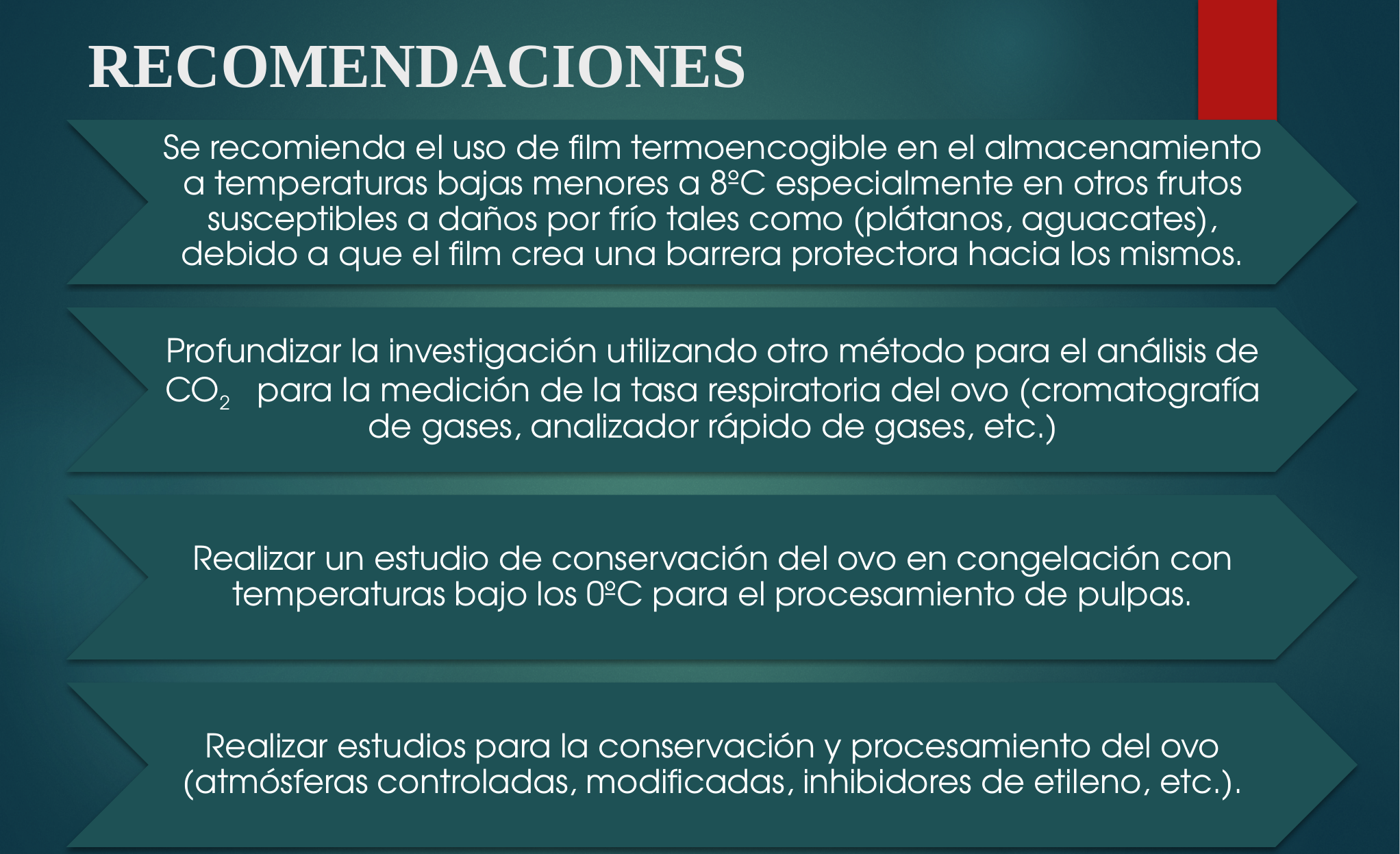

# RECOMENDACIONES
Se recomienda el uso de film termoencogible en el almacenamiento a temperaturas bajas menores a 8ºC especialmente en otros frutos susceptibles a daños por frío tales como (plátanos, aguacates), debido a que el film crea una barrera protectora hacia los mismos.
Profundizar la investigación utilizando otro método para el análisis de CO2   para la medición de la tasa respiratoria del ovo (cromatografía de gases, analizador rápido de gases, etc.)
Realizar un estudio de conservación del ovo en congelación con temperaturas bajo los 0ºC para el procesamiento de pulpas.
Realizar estudios para la conservación y procesamiento del ovo (atmósferas controladas, modificadas, inhibidores de etileno, etc.).